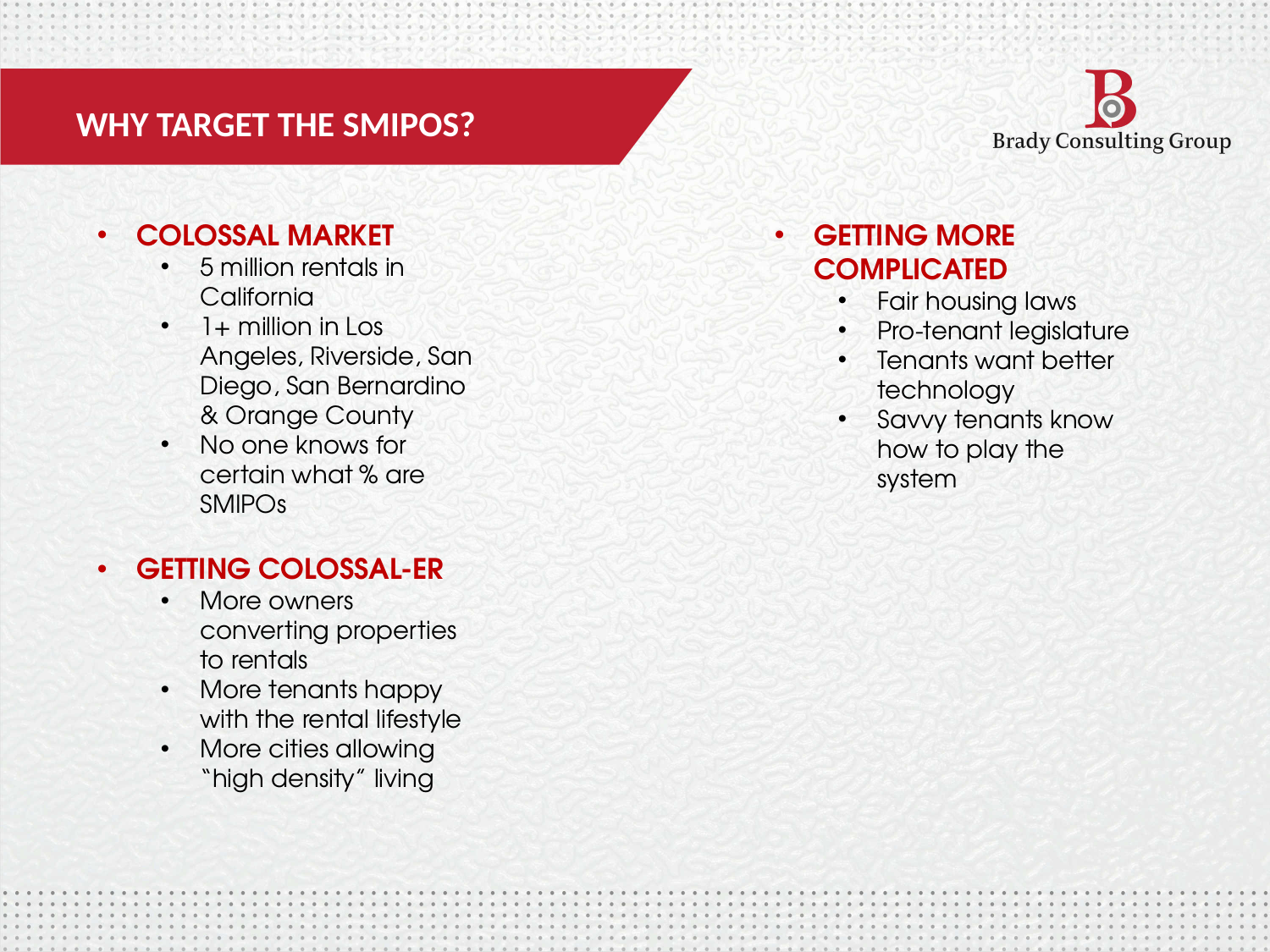

WHY TARGET THE SMIPOS?
COLOSSAL MARKET
5 million rentals in California
1+ million in Los Angeles, Riverside, San Diego, San Bernardino & Orange County
No one knows for certain what % are SMIPOs

GETTING COLOSSAL-ER
More owners converting properties to rentals
More tenants happy with the rental lifestyle
More cities allowing “high density” living

GETTING MORE COMPLICATED
Fair housing laws
Pro-tenant legislature
Tenants want better technology
Savvy tenants know how to play the system